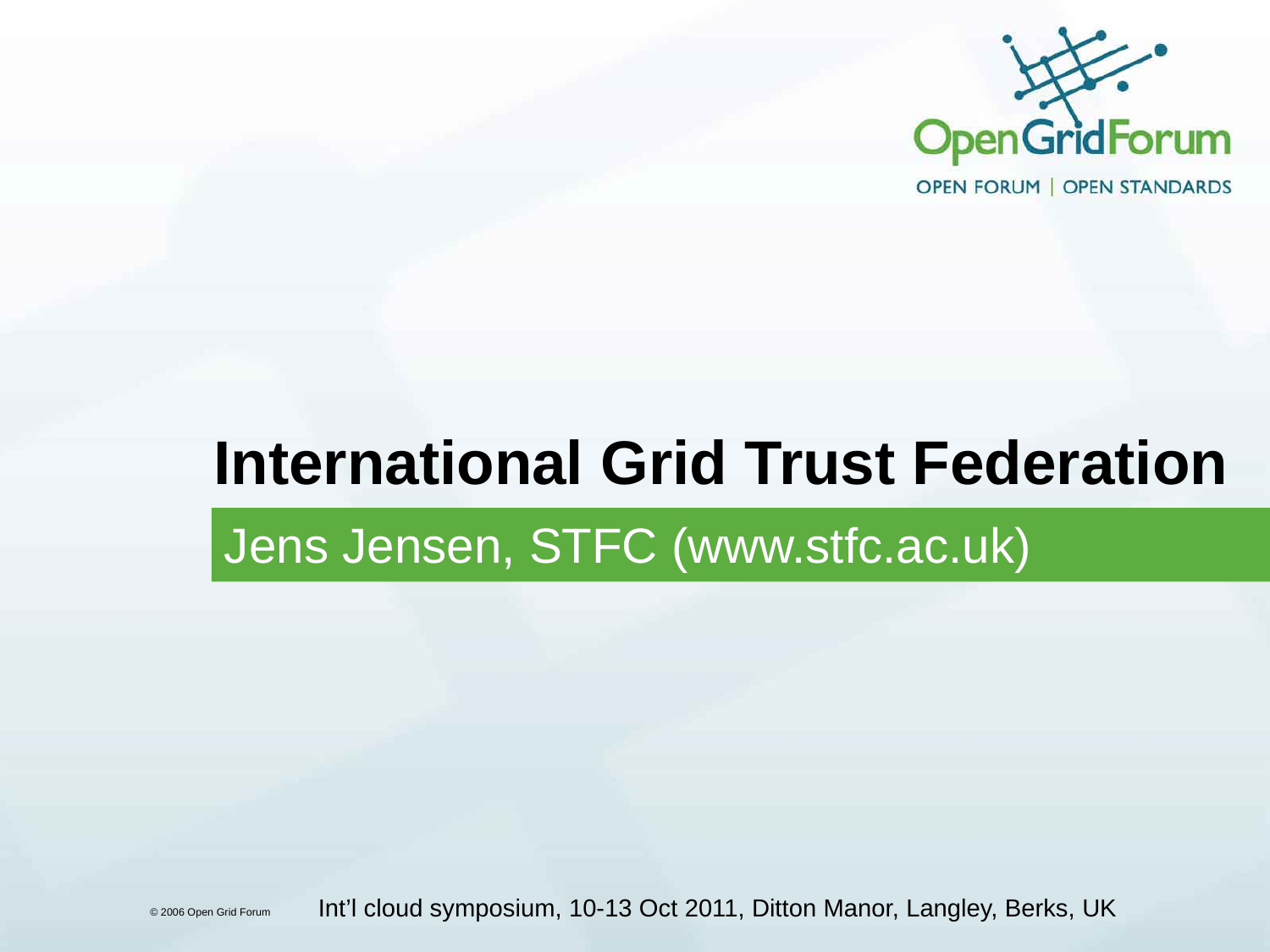

# International Grid Trust Federation
Jens Jensen, STFC (www.stfc.ac.uk)
Int’l cloud symposium, 10-13 Oct 2011, Ditton Manor, Langley, Berks, UK